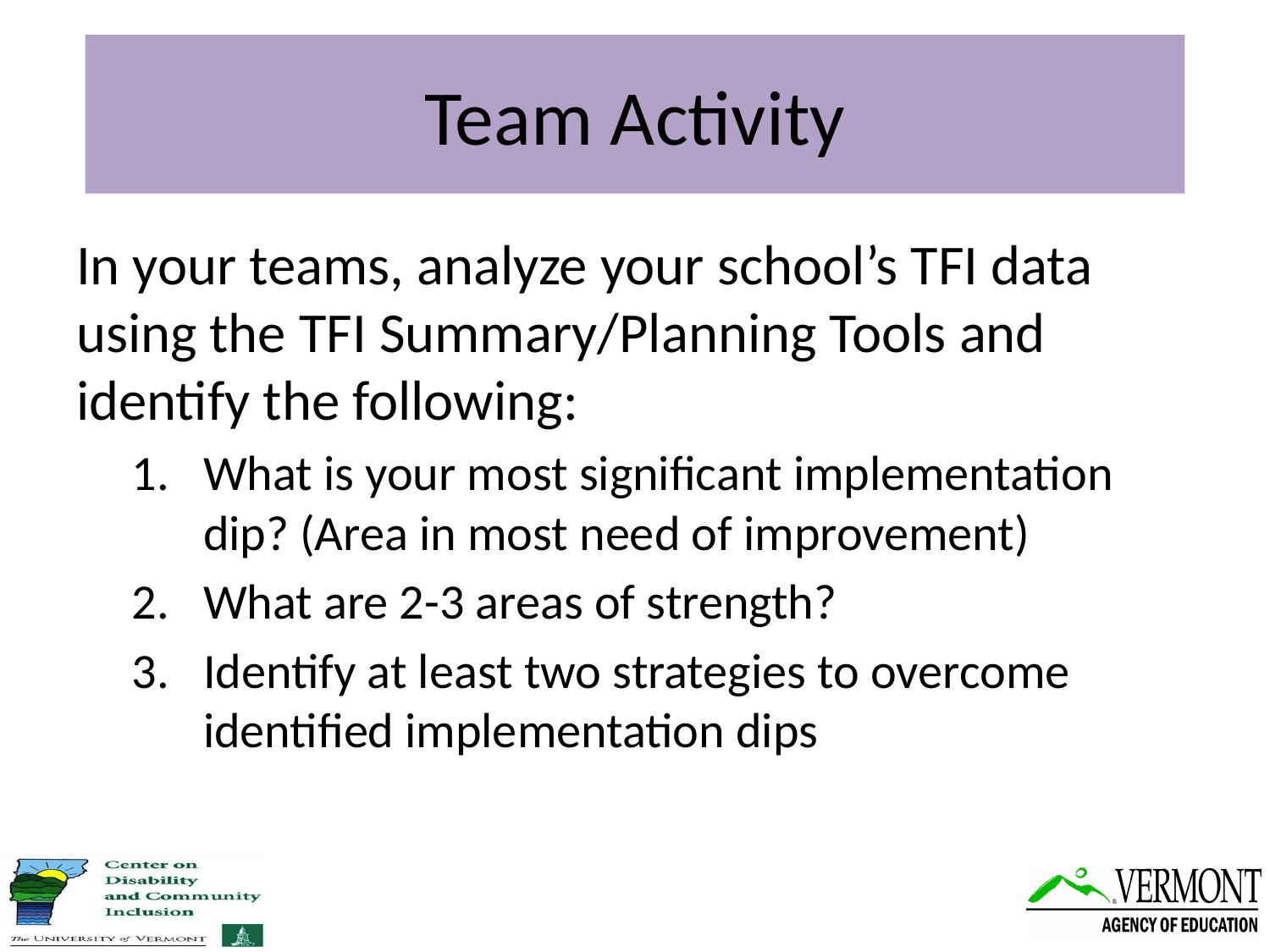

# Team Activity
In your teams, analyze your school’s TFI data using the TFI Summary/Planning Tools and identify the following:
What is your most significant implementation dip? (Area in most need of improvement)
What are 2-3 areas of strength?
Identify at least two strategies to overcome identified implementation dips